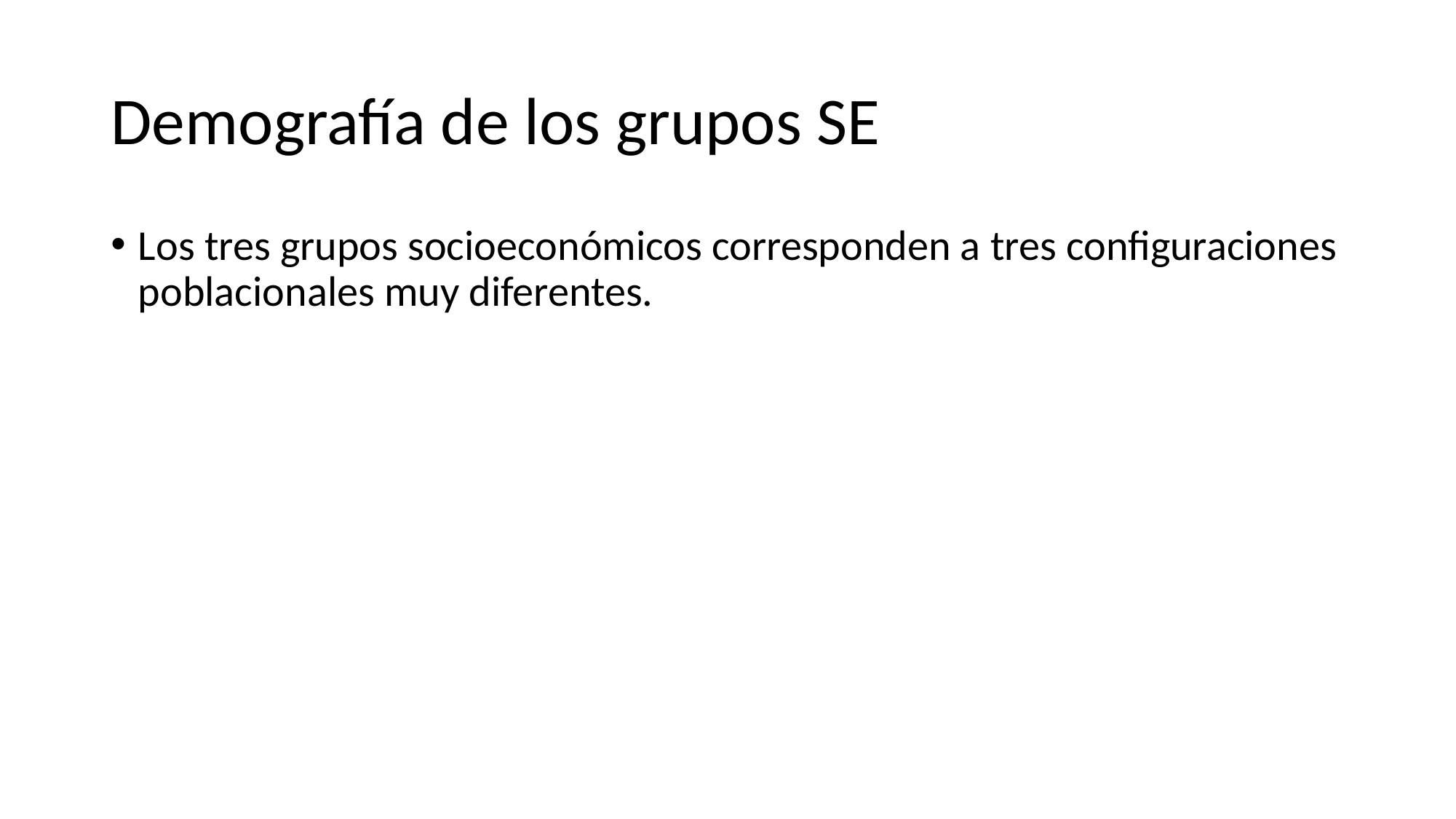

# Demografía de los grupos SE
Los tres grupos socioeconómicos corresponden a tres configuraciones poblacionales muy diferentes.